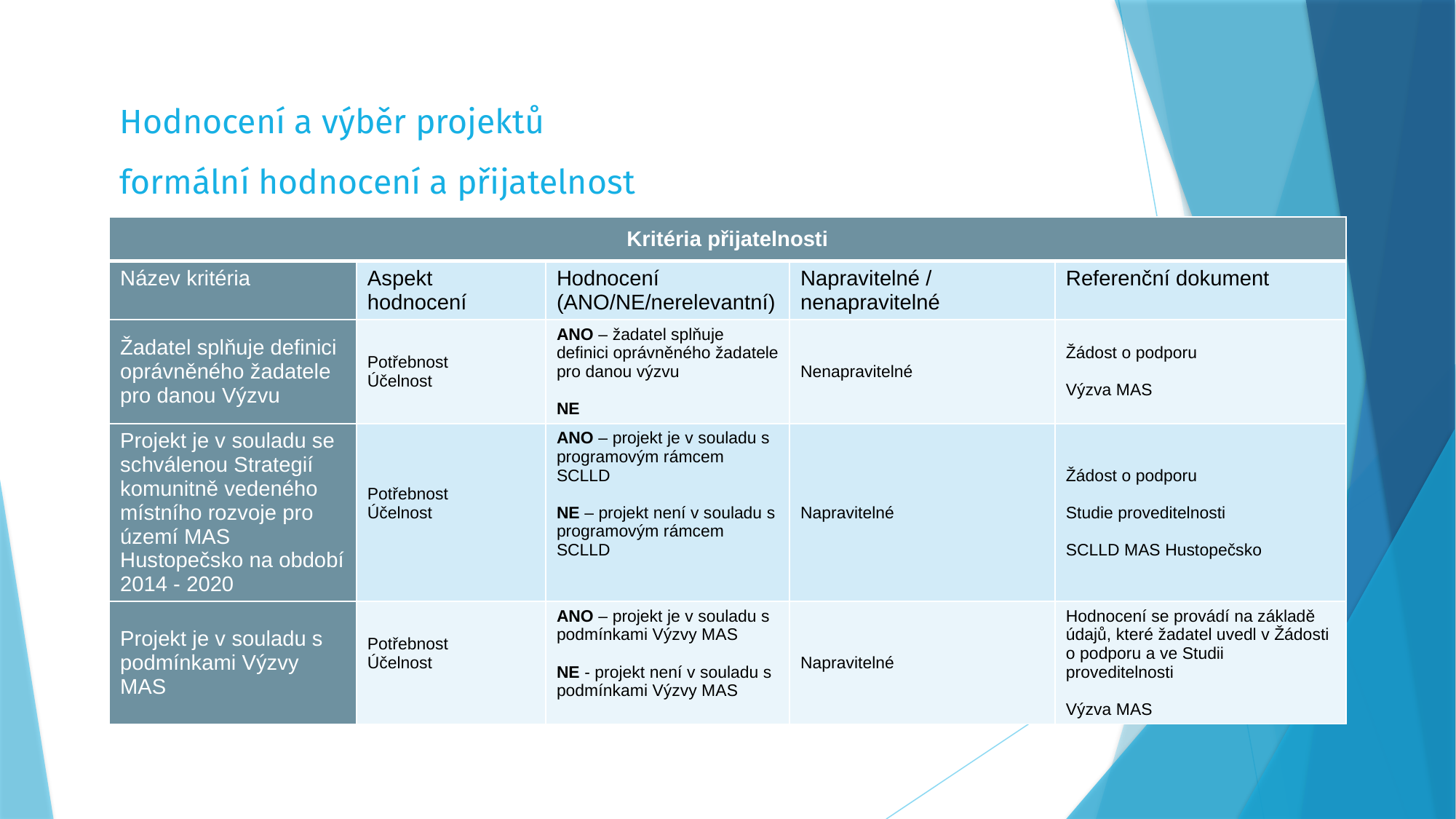

# Hodnocení a výběr projektů formální hodnocení a přijatelnost
| Kritéria přijatelnosti |  |  |  |  |
| --- | --- | --- | --- | --- |
| Název kritéria | Aspekt hodnocení | Hodnocení (ANO/NE/nerelevantní) | Napravitelné / nenapravitelné | Referenční dokument |
| Žadatel splňuje definici oprávněného žadatele pro danou Výzvu | Potřebnost Účelnost | ANO – žadatel splňuje definici oprávněného žadatele pro danou výzvu NE | Nenapravitelné | Žádost o podporu Výzva MAS |
| Projekt je v souladu se schválenou Strategií komunitně vedeného místního rozvoje pro území MAS Hustopečsko na období 2014 - 2020 | Potřebnost Účelnost | ANO – projekt je v souladu s programovým rámcem SCLLD NE – projekt není v souladu s programovým rámcem SCLLD | Napravitelné | Žádost o podporu Studie proveditelnosti SCLLD MAS Hustopečsko |
| Projekt je v souladu s podmínkami Výzvy MAS | Potřebnost Účelnost | ANO – projekt je v souladu s podmínkami Výzvy MAS NE - projekt není v souladu s podmínkami Výzvy MAS | Napravitelné | Hodnocení se provádí na základě údajů, které žadatel uvedl v Žádosti o podporu a ve Studii proveditelnosti Výzva MAS |